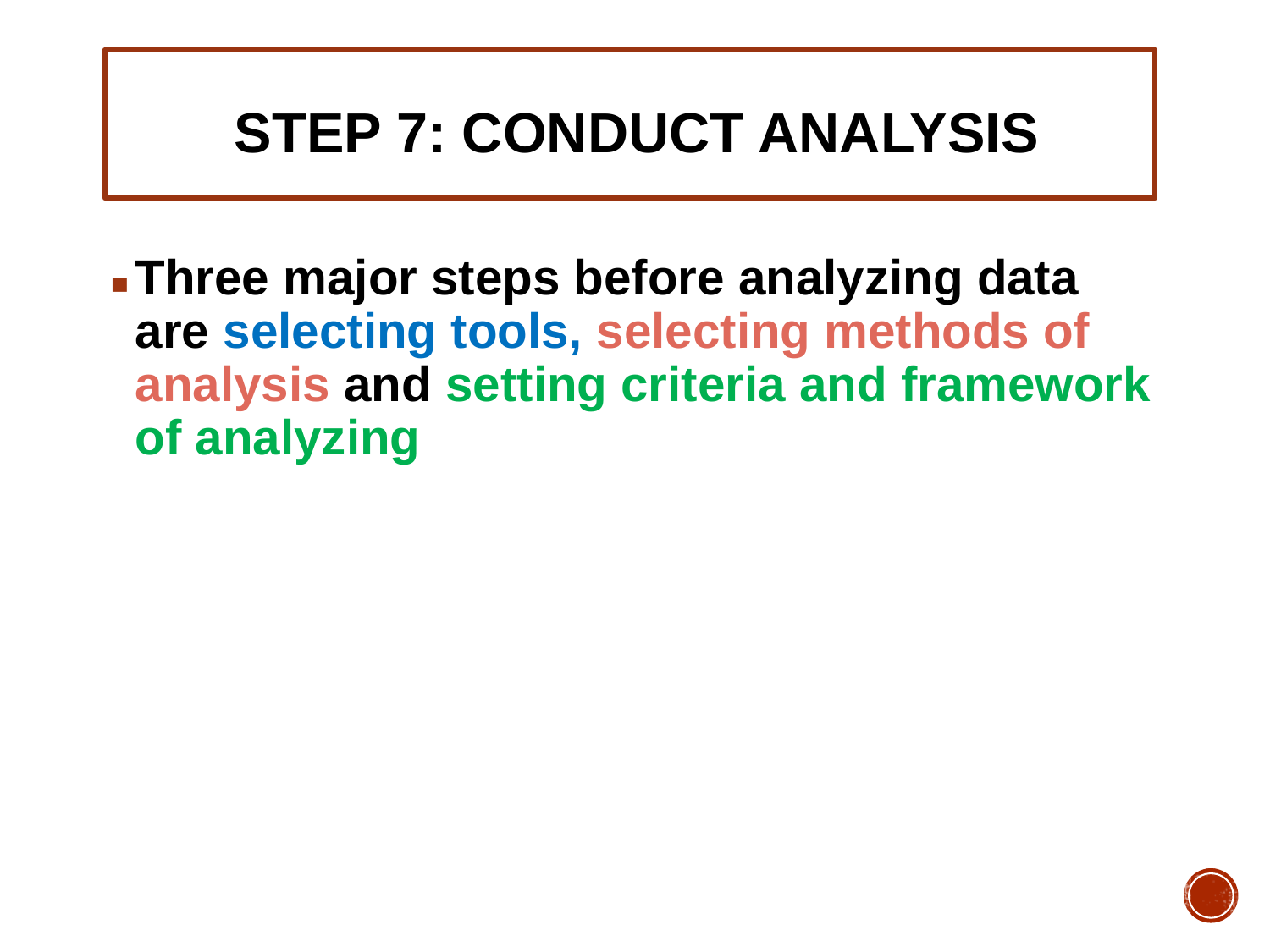

# STEP 7: CONDUCT ANALYSIS

Three major steps before analyzing data are selecting tools, selecting methods of analysis and setting criteria and framework of analyzing